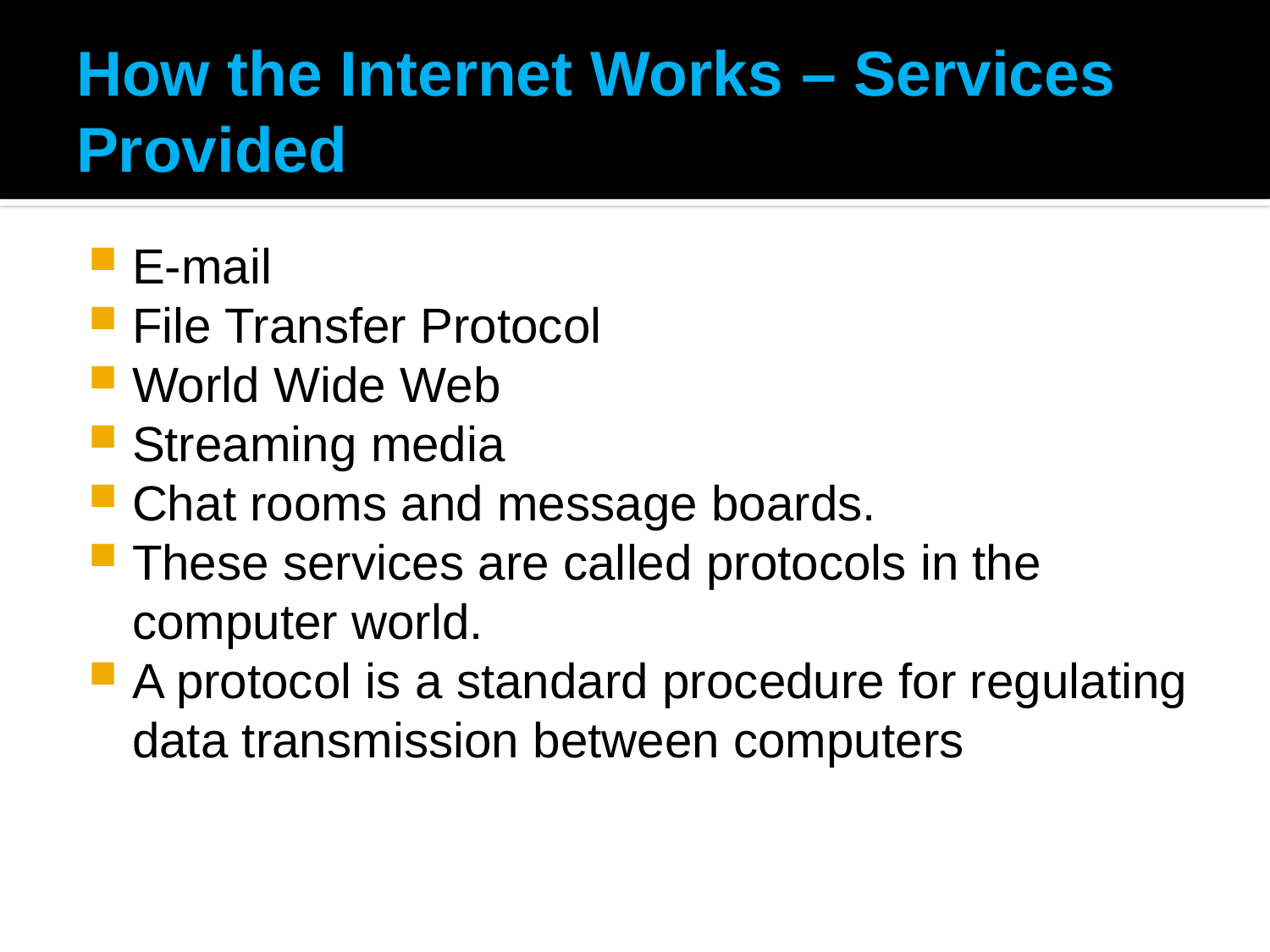

# How the Internet Works – Services Provided
E-mail
File Transfer Protocol
World Wide Web
Streaming media
Chat rooms and message boards.
These services are called protocols in the computer world.
A protocol is a standard procedure for regulating data transmission between computers